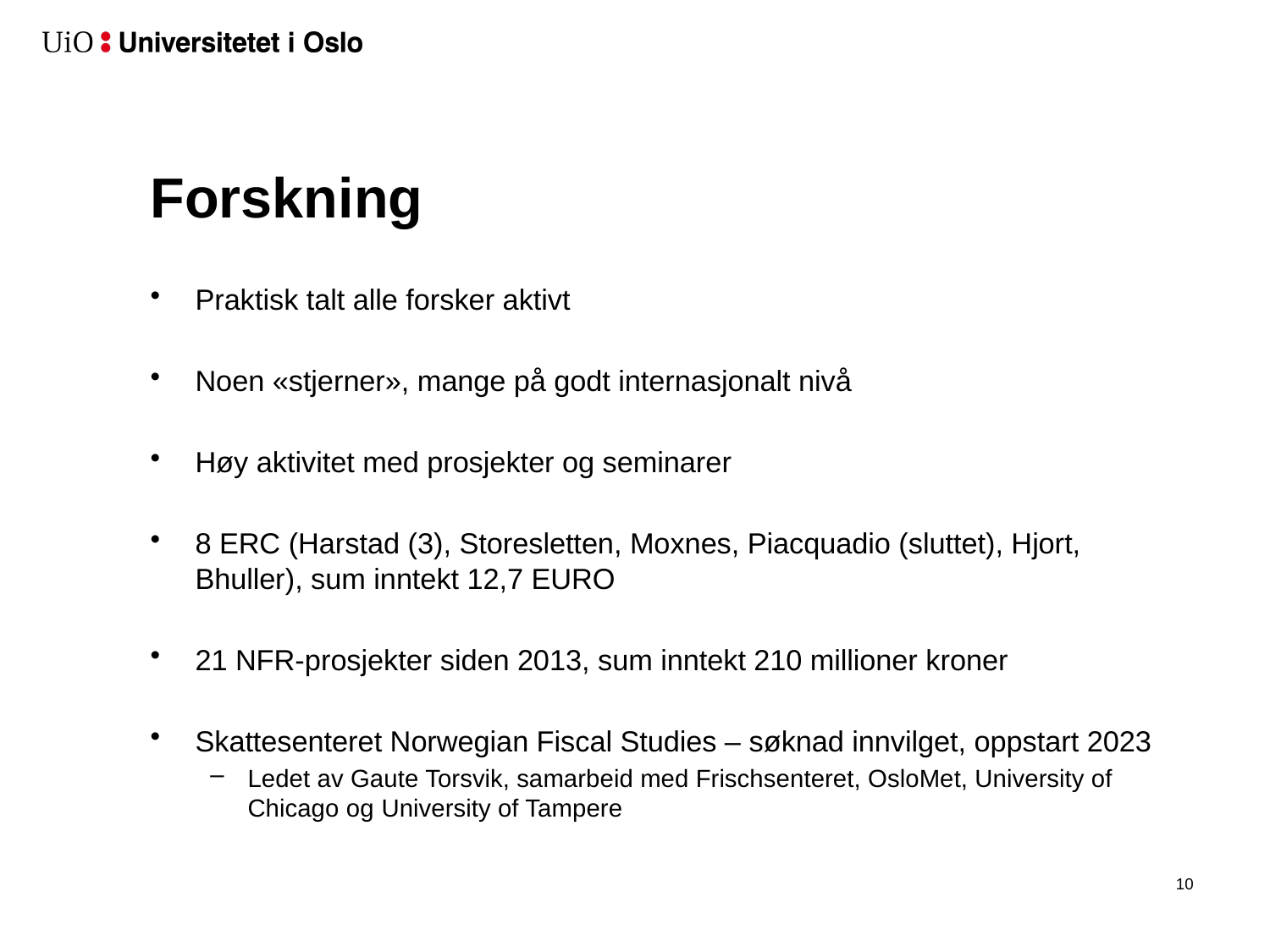

# Forskning
Praktisk talt alle forsker aktivt

Noen «stjerner», mange på godt internasjonalt nivå

Høy aktivitet med prosjekter og seminarer

8 ERC (Harstad (3), Storesletten, Moxnes, Piacquadio (sluttet), Hjort, Bhuller), sum inntekt 12,7 EURO

21 NFR-prosjekter siden 2013, sum inntekt 210 millioner kroner

Skattesenteret Norwegian Fiscal Studies – søknad innvilget, oppstart 2023
Ledet av Gaute Torsvik, samarbeid med Frischsenteret, OsloMet, University of Chicago og University of Tampere
10